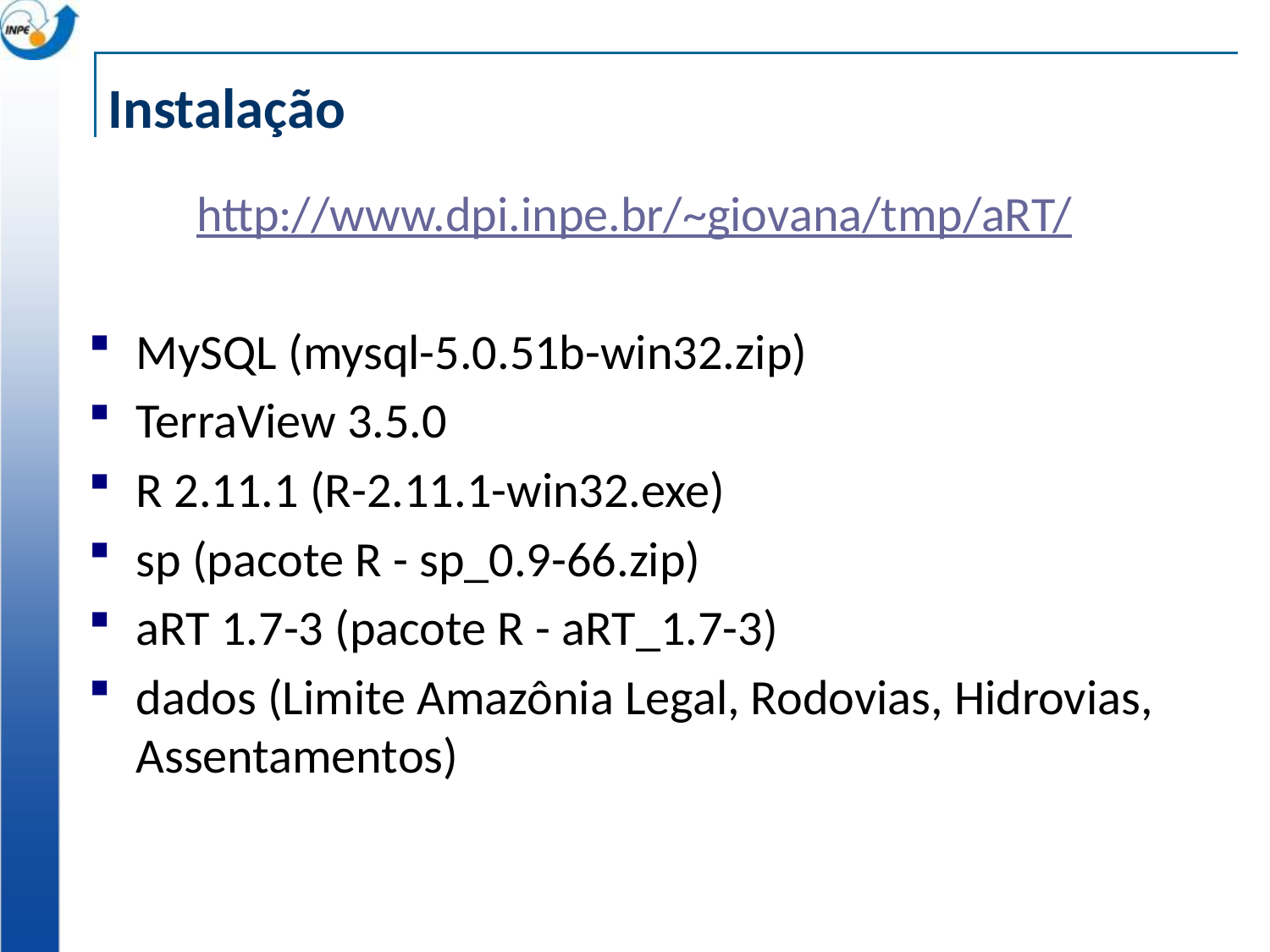

# Instalação
http://www.dpi.inpe.br/~giovana/tmp/aRT/

MySQL (mysql-5.0.51b-win32.zip)
TerraView 3.5.0
R 2.11.1 (R-2.11.1-win32.exe)
sp (pacote R - sp_0.9-66.zip)
aRT 1.7-3 (pacote R - aRT_1.7-3)
dados (Limite Amazônia Legal, Rodovias, Hidrovias, Assentamentos)